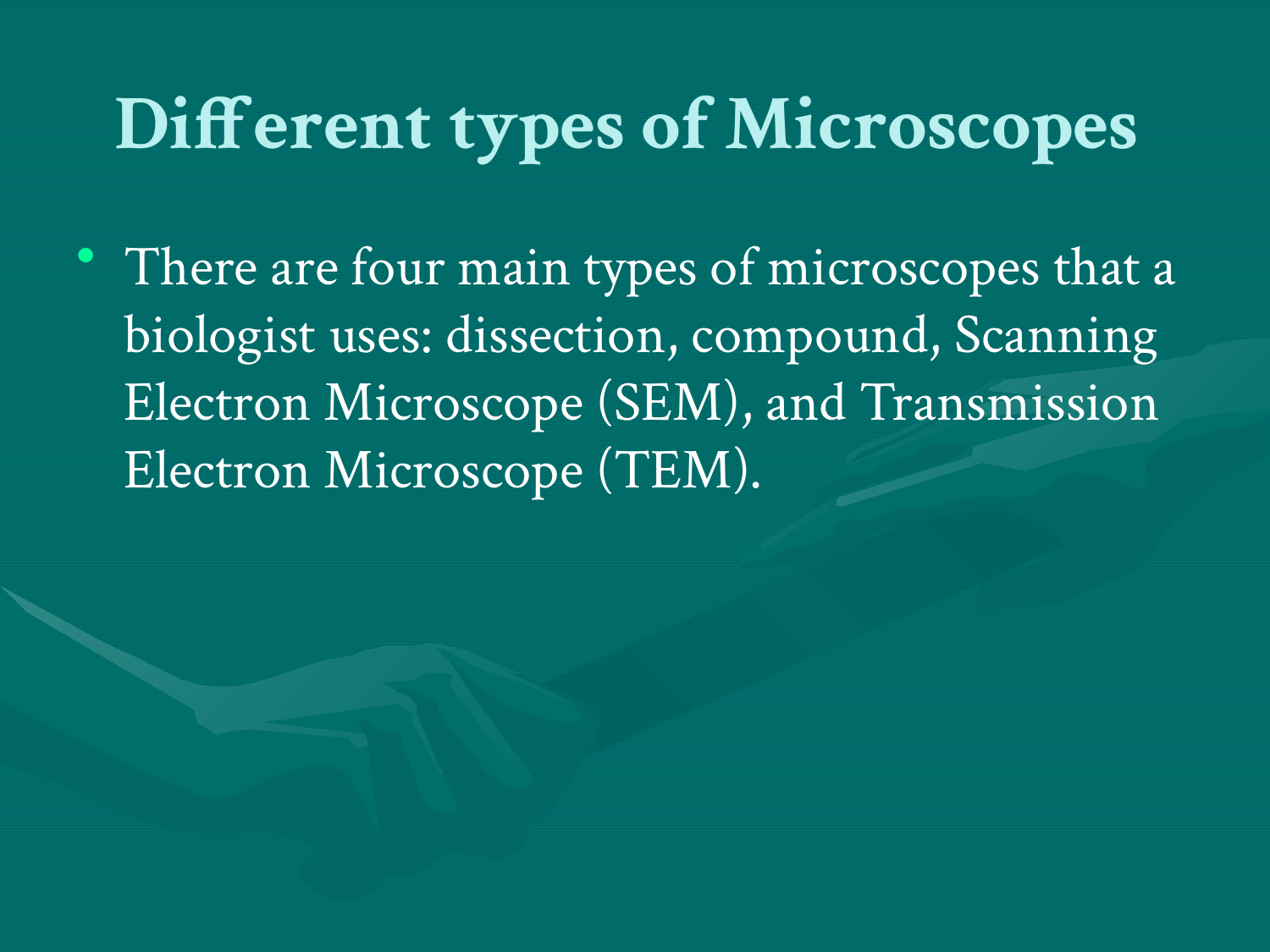

# Different types of Microscopes
There are four main types of microscopes that a biologist uses: dissection, compound, Scanning Electron Microscope (SEM), and Transmission Electron Microscope (TEM).